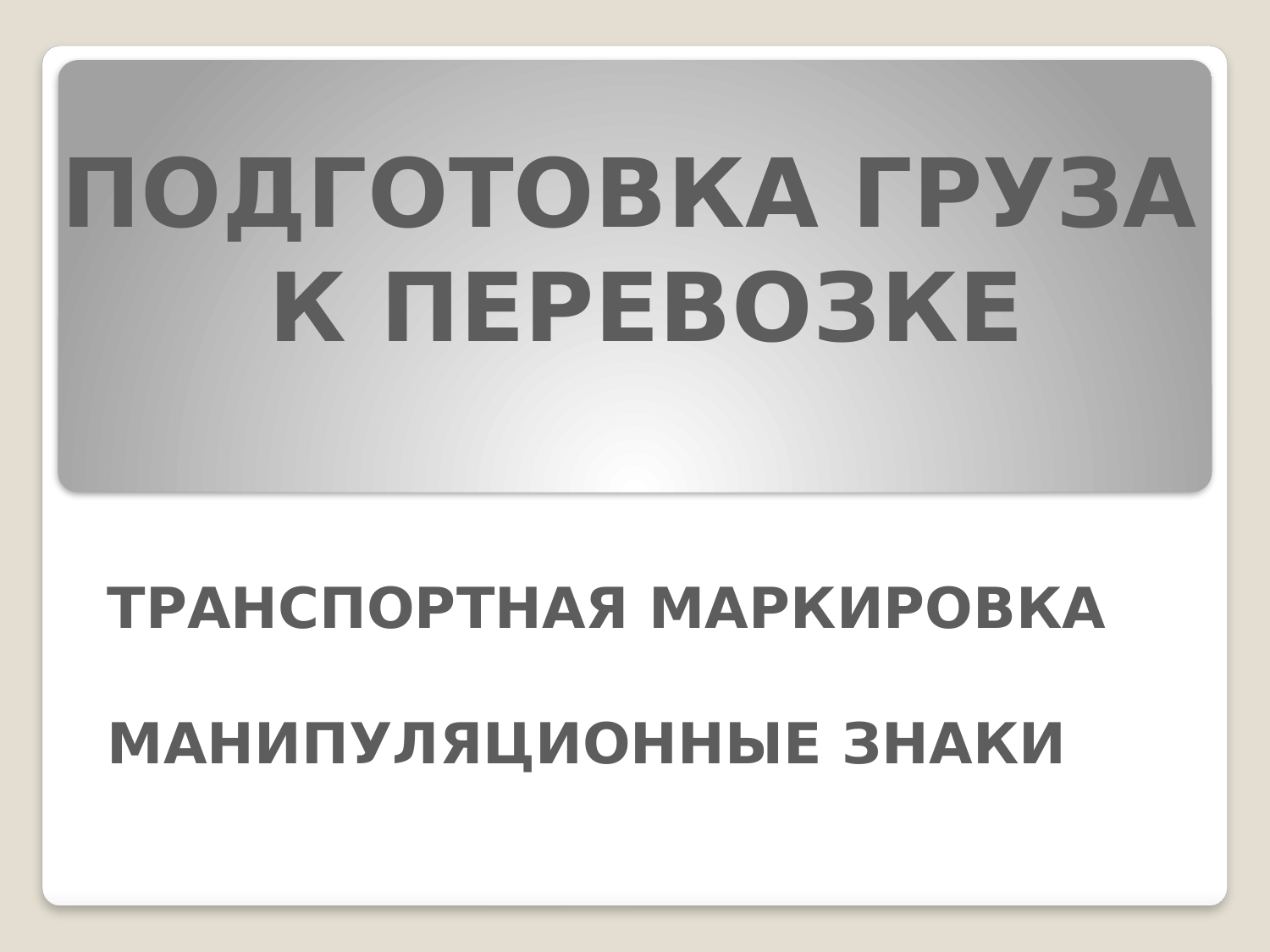

ПОДГОТОВКА ГРУЗА
 К ПЕРЕВОЗКЕ
ТРАНСПОРТНАЯ МАРКИРОВКА

МАНИПУЛЯЦИОННЫЕ ЗНАКИ